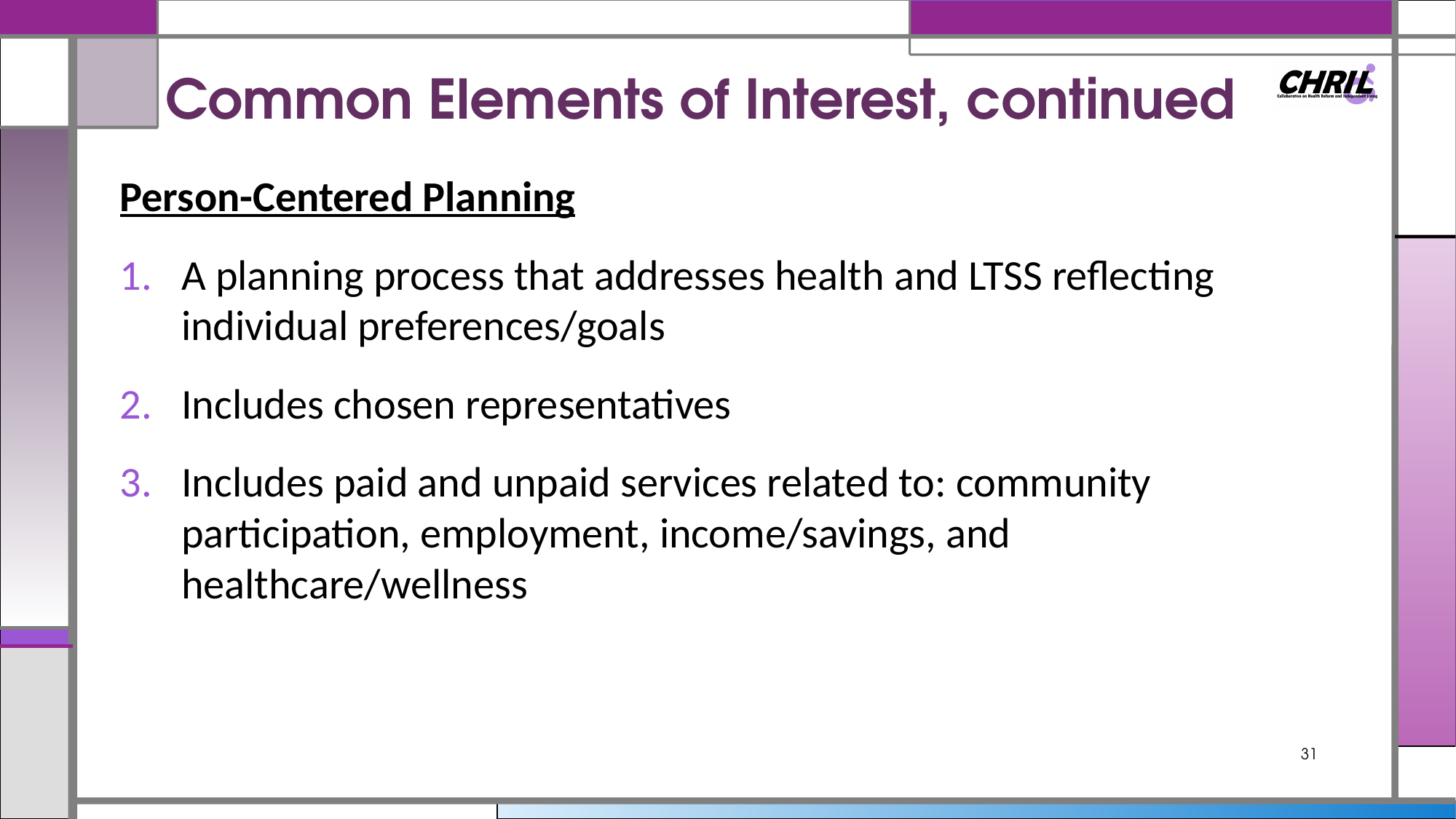

# Common Elements of Interest, continued
Person-Centered Planning
A planning process that addresses health and LTSS reflecting individual preferences/goals
Includes chosen representatives
Includes paid and unpaid services related to: community participation, employment, income/savings, and healthcare/wellness

31